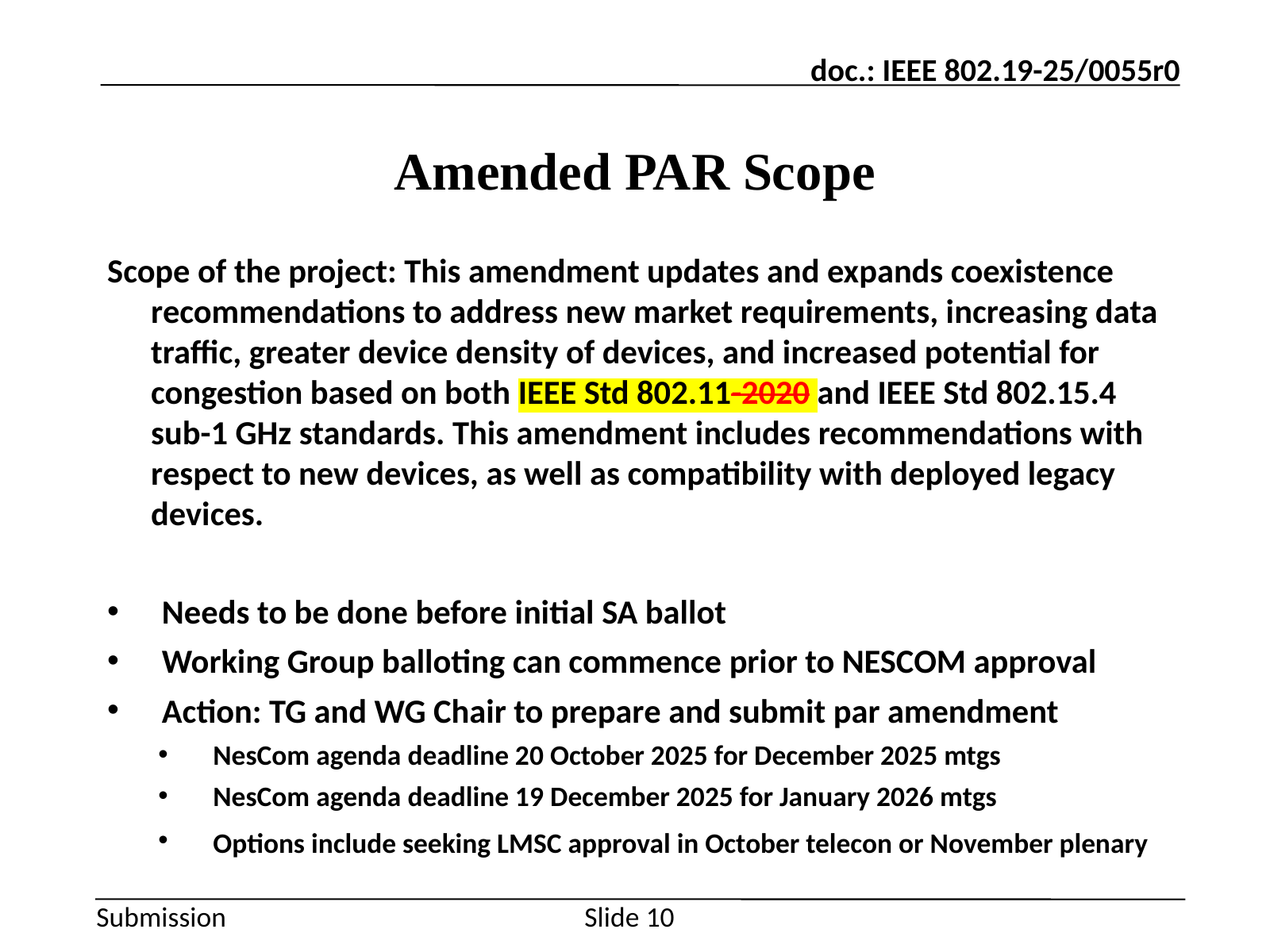

# Amended PAR Scope
Scope of the project: This amendment updates and expands coexistence recommendations to address new market requirements, increasing data traffic, greater device density of devices, and increased potential for congestion based on both IEEE Std 802.11-2020 and IEEE Std 802.15.4 sub-1 GHz standards. This amendment includes recommendations with respect to new devices, as well as compatibility with deployed legacy devices.

Needs to be done before initial SA ballot
Working Group balloting can commence prior to NESCOM approval
Action: TG and WG Chair to prepare and submit par amendment
NesCom agenda deadline 20 October 2025 for December 2025 mtgs
NesCom agenda deadline 19 December 2025 for January 2026 mtgs
Options include seeking LMSC approval in October telecon or November plenary
Slide 10